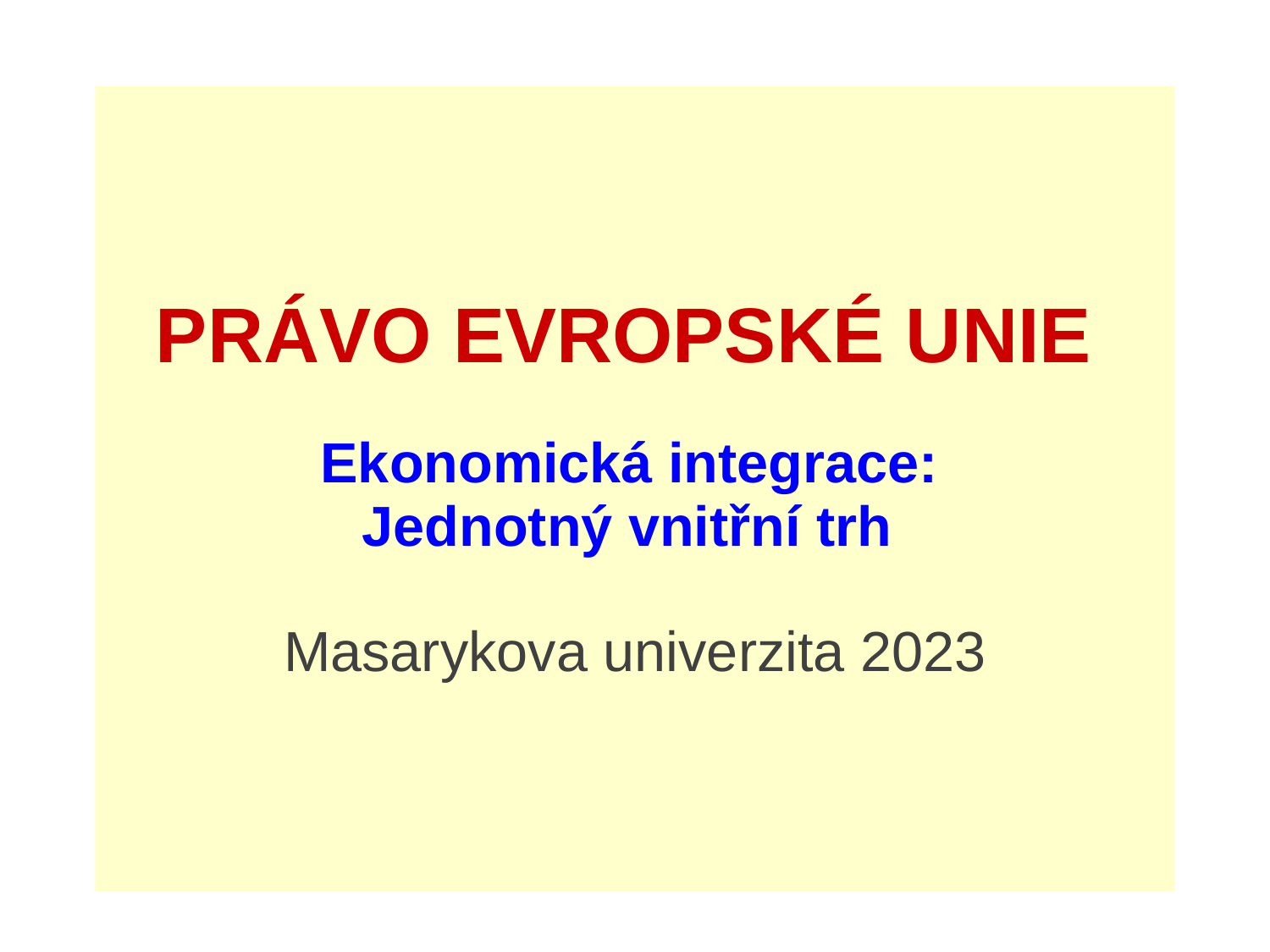

# PRÁVO EVROPSKÉ UNIE Ekonomická integrace: Jednotný vnitřní trh Masarykova univerzita 2023